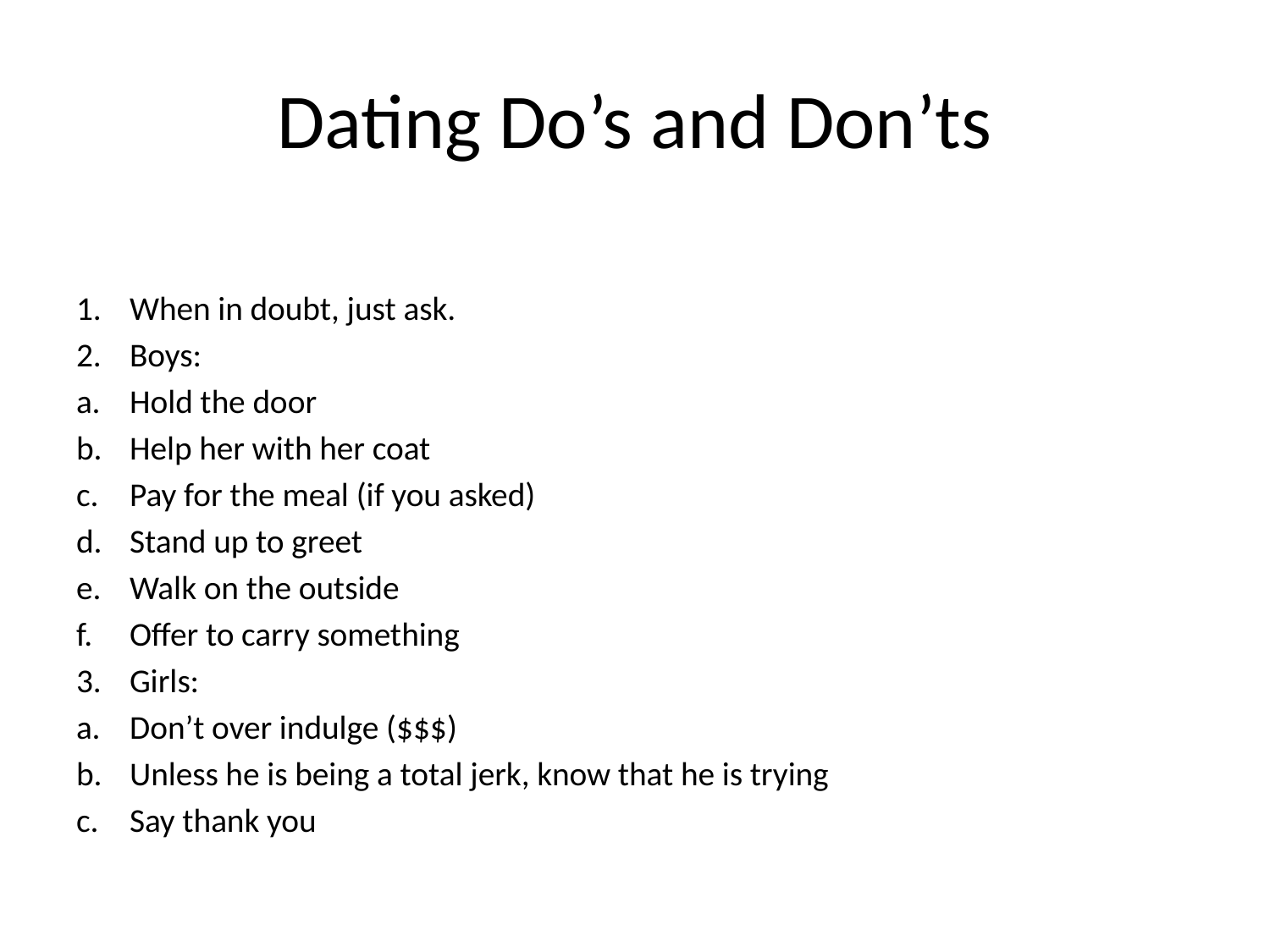

# Dating Do’s and Don’ts
When in doubt, just ask.
Boys:
Hold the door
Help her with her coat
Pay for the meal (if you asked)
Stand up to greet
Walk on the outside
Offer to carry something
Girls:
Don’t over indulge ($$$)
Unless he is being a total jerk, know that he is trying
Say thank you